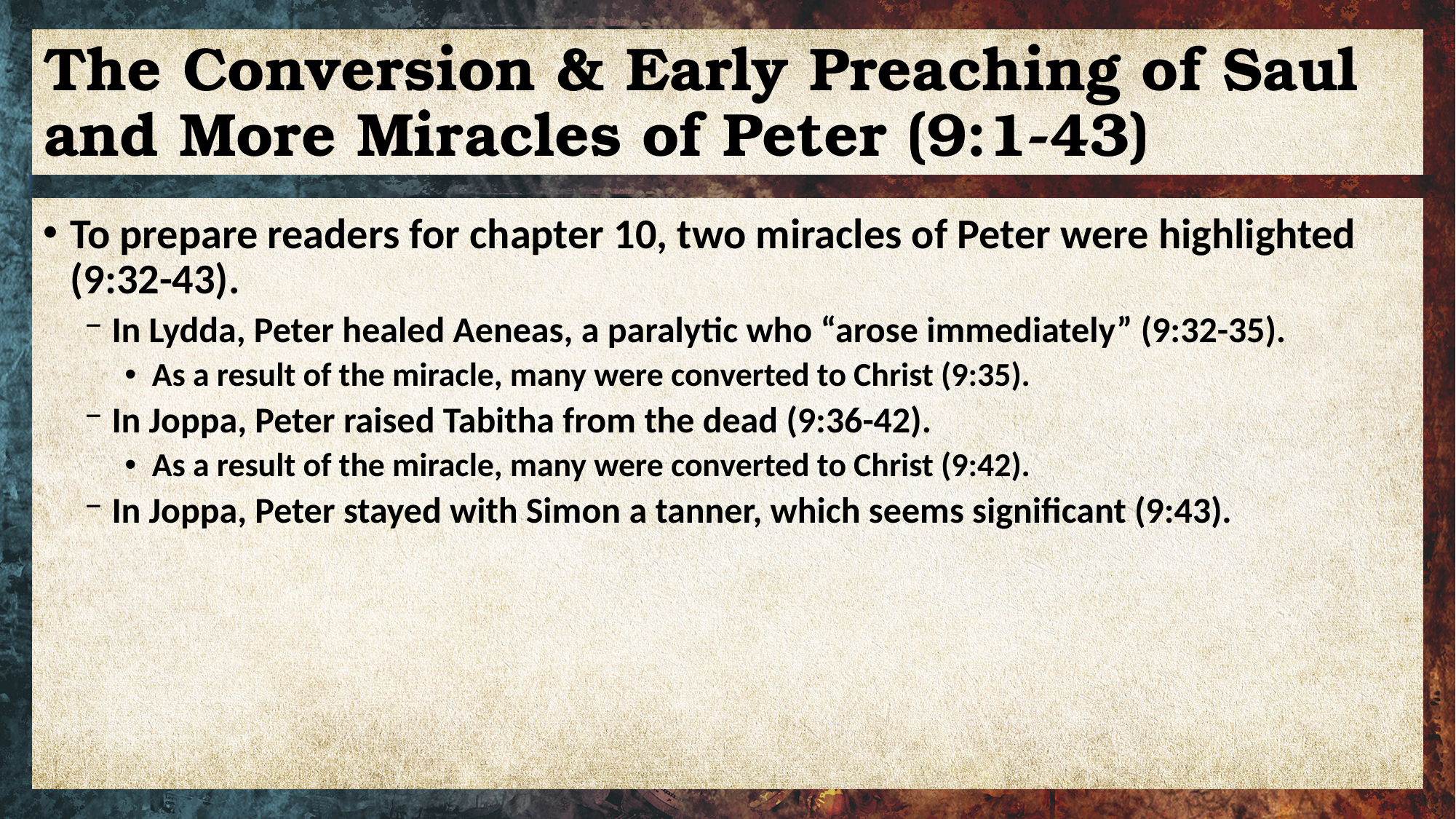

# The Conversion & Early Preaching of Saul and More Miracles of Peter (9:1-43)
To prepare readers for chapter 10, two miracles of Peter were highlighted (9:32-43).
In Lydda, Peter healed Aeneas, a paralytic who “arose immediately” (9:32-35).
As a result of the miracle, many were converted to Christ (9:35).
In Joppa, Peter raised Tabitha from the dead (9:36-42).
As a result of the miracle, many were converted to Christ (9:42).
In Joppa, Peter stayed with Simon a tanner, which seems significant (9:43).